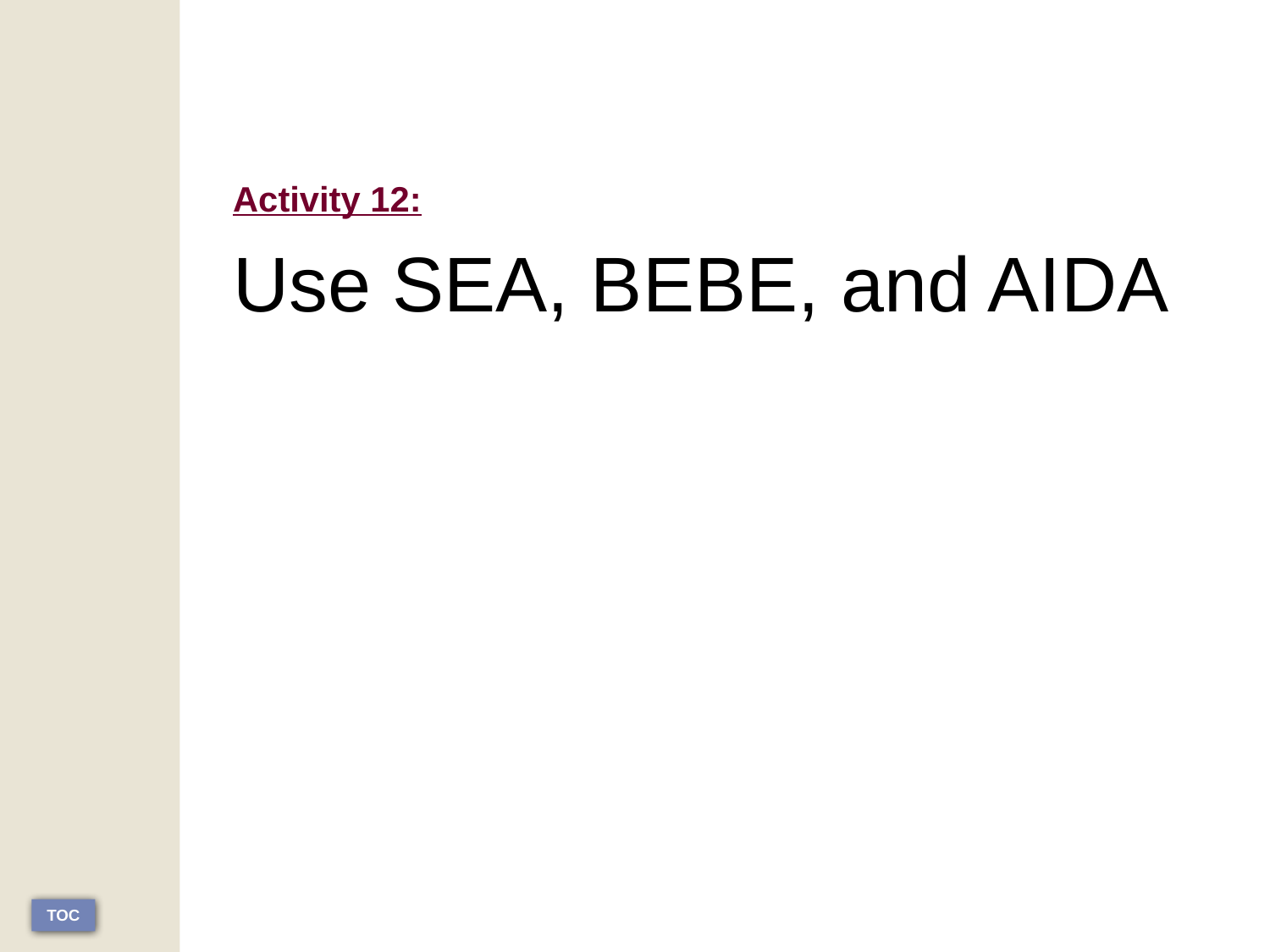

# Activity 12: Use SEA, BEBE, and AIDA